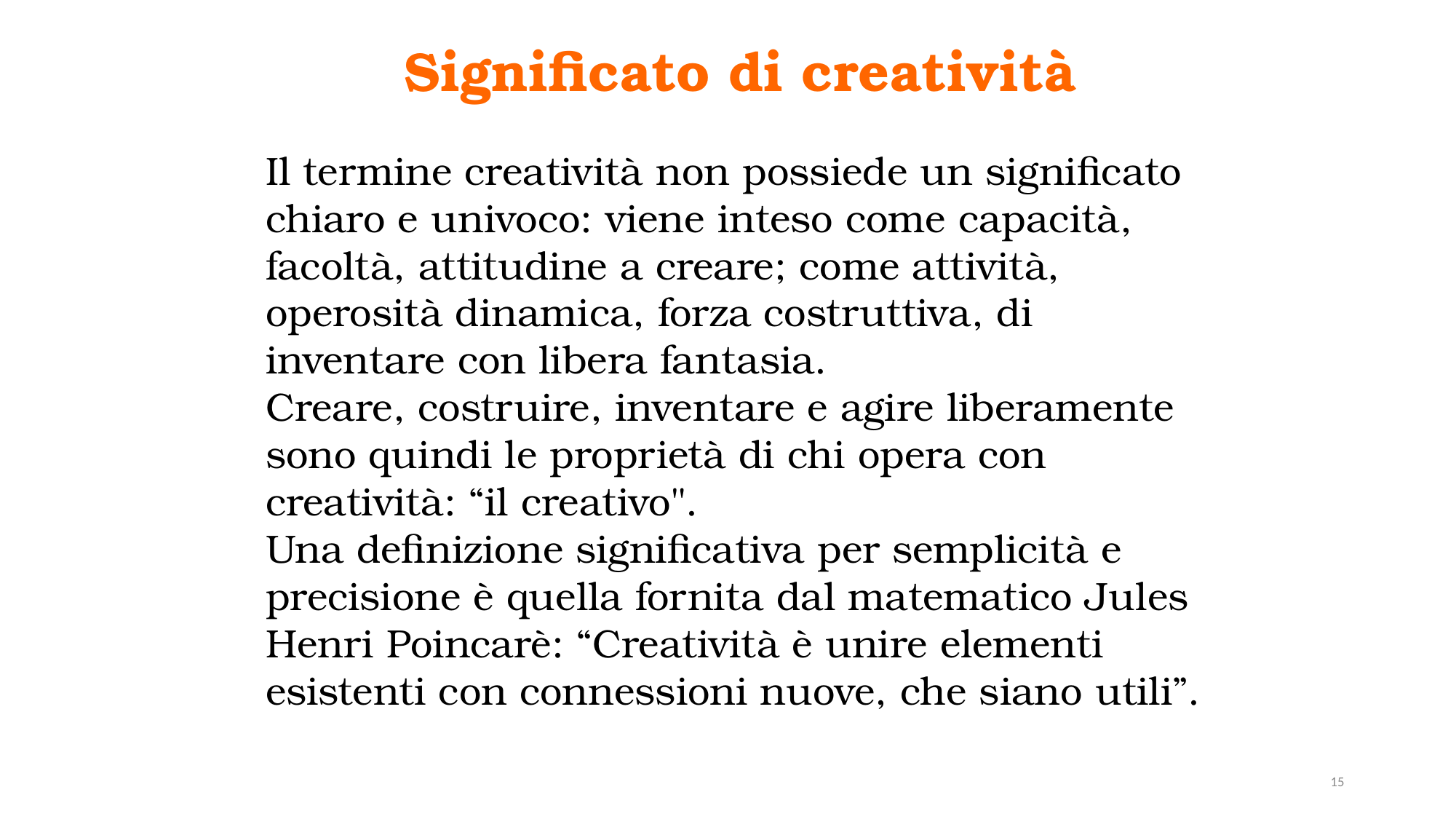

Significato di creatività

Il termine creatività non possiede un significato chiaro e univoco: viene inteso come capacità, facoltà, attitudine a creare; come attività, operosità dinamica, forza costruttiva, di inventare con libera fantasia.
Creare, costruire, inventare e agire liberamente sono quindi le proprietà di chi opera con creatività: “il creativo".
Una definizione significativa per semplicità e precisione è quella fornita dal matematico Jules Henri Poincarè: “Creatività è unire elementi esistenti con connessioni nuove, che siano utili”.

15